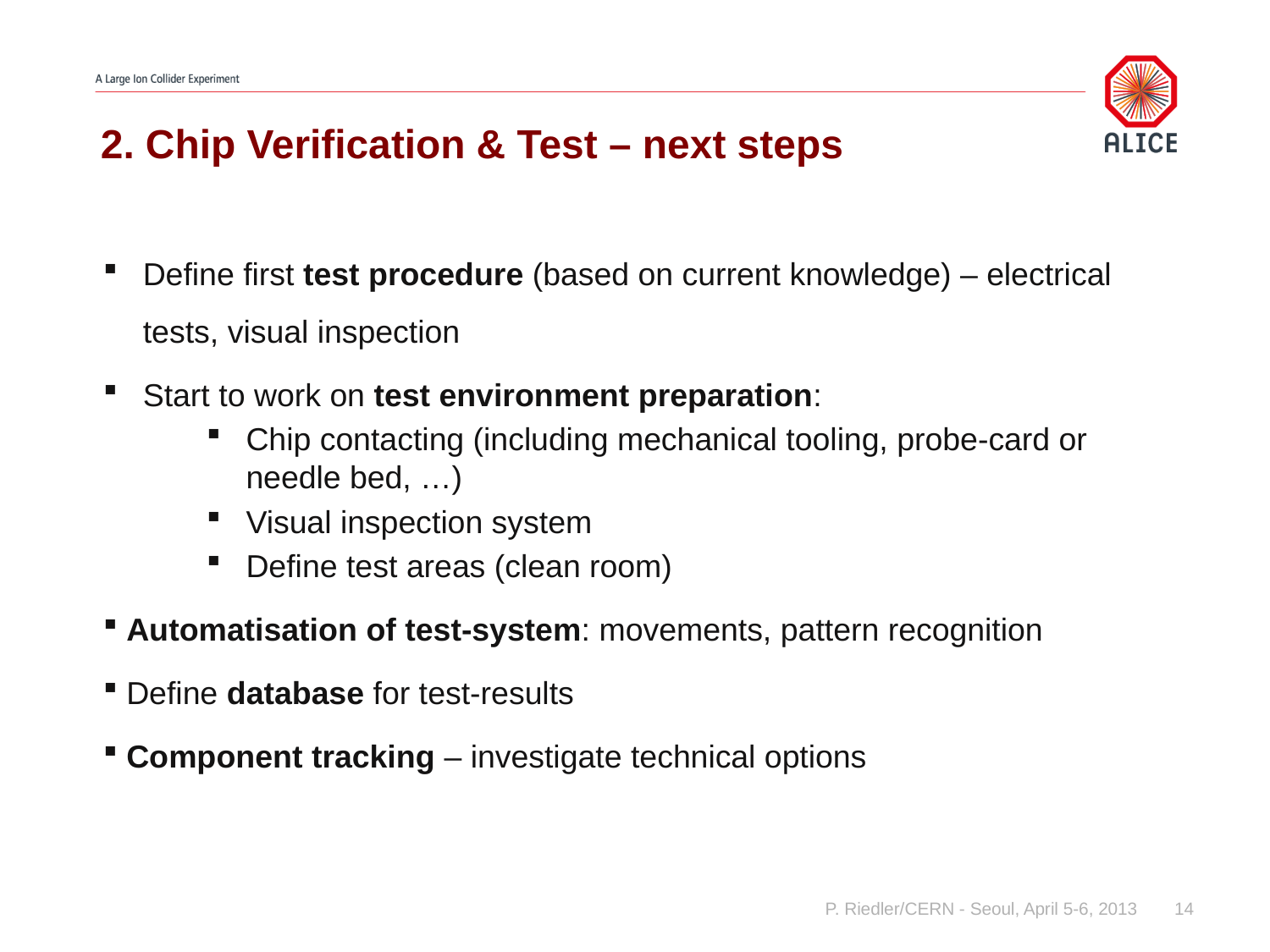

# 2. Chip Verification & Test – next steps
Define first test procedure (based on current knowledge) – electrical tests, visual inspection
Start to work on test environment preparation:
Chip contacting (including mechanical tooling, probe-card or needle bed, …)
Visual inspection system
Define test areas (clean room)
 Automatisation of test-system: movements, pattern recognition
 Define database for test-results
 Component tracking – investigate technical options
P. Riedler/CERN - Seoul, April 5-6, 2013
14